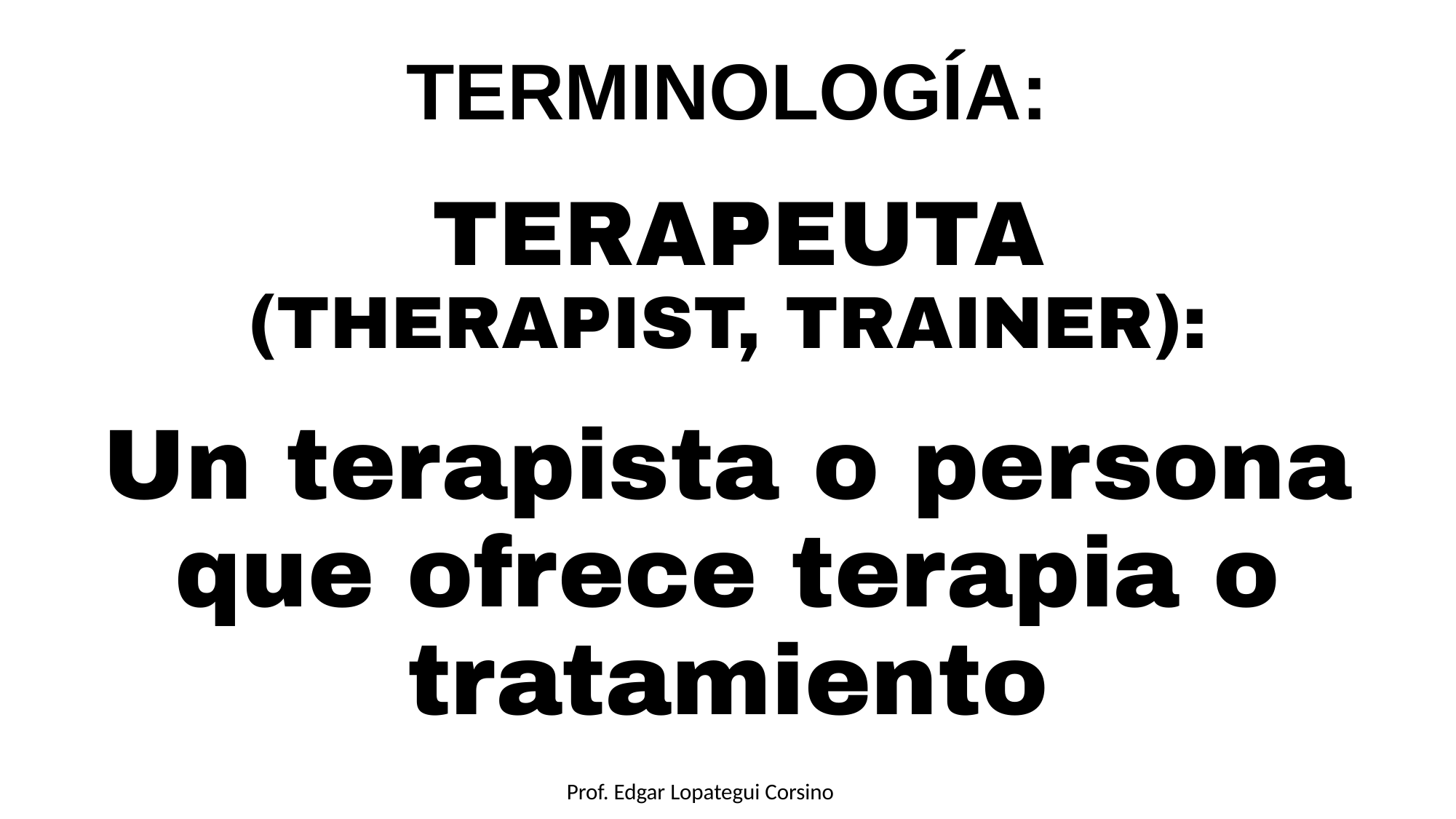

# TERMINOLOGÍA: TERAPEUTA (THERAPIST, TRAINER): Un terapista o persona que ofrece terapia o tratamiento
Prof. Edgar Lopategui Corsino